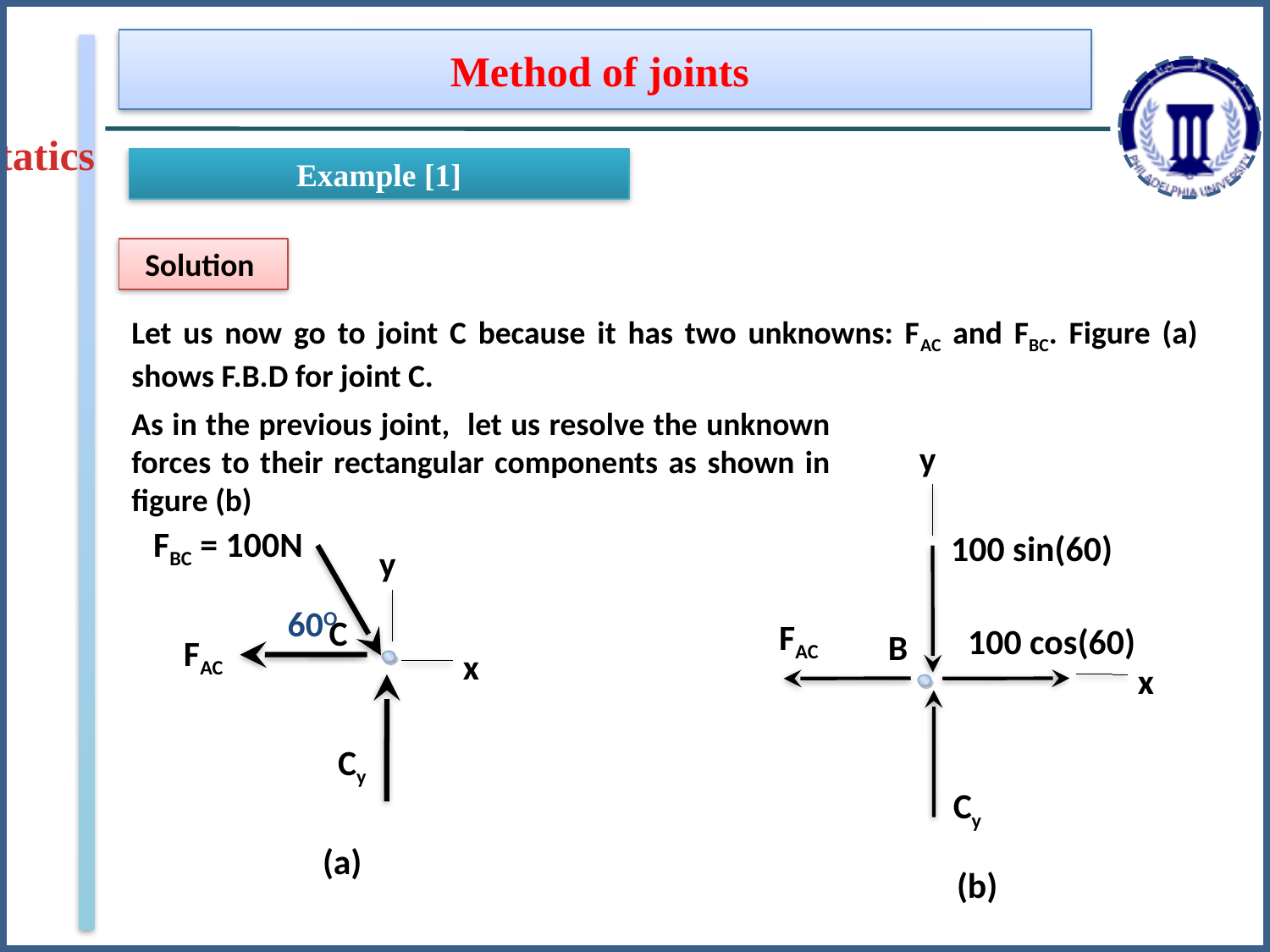

Method of joints

Statics
Example [1]
Solution
Let us now go to joint C because it has two unknowns: FAC and FBC. Figure (a) shows F.B.D for joint C.
As in the previous joint,  let us resolve the unknown forces to their rectangular components as shown in figure (b)
y
100 sin(60)
FAC
100 cos(60)
B
x

(b)
Cy
FBC = 100N
y
C
FAC
x

Cy
(a)
60O